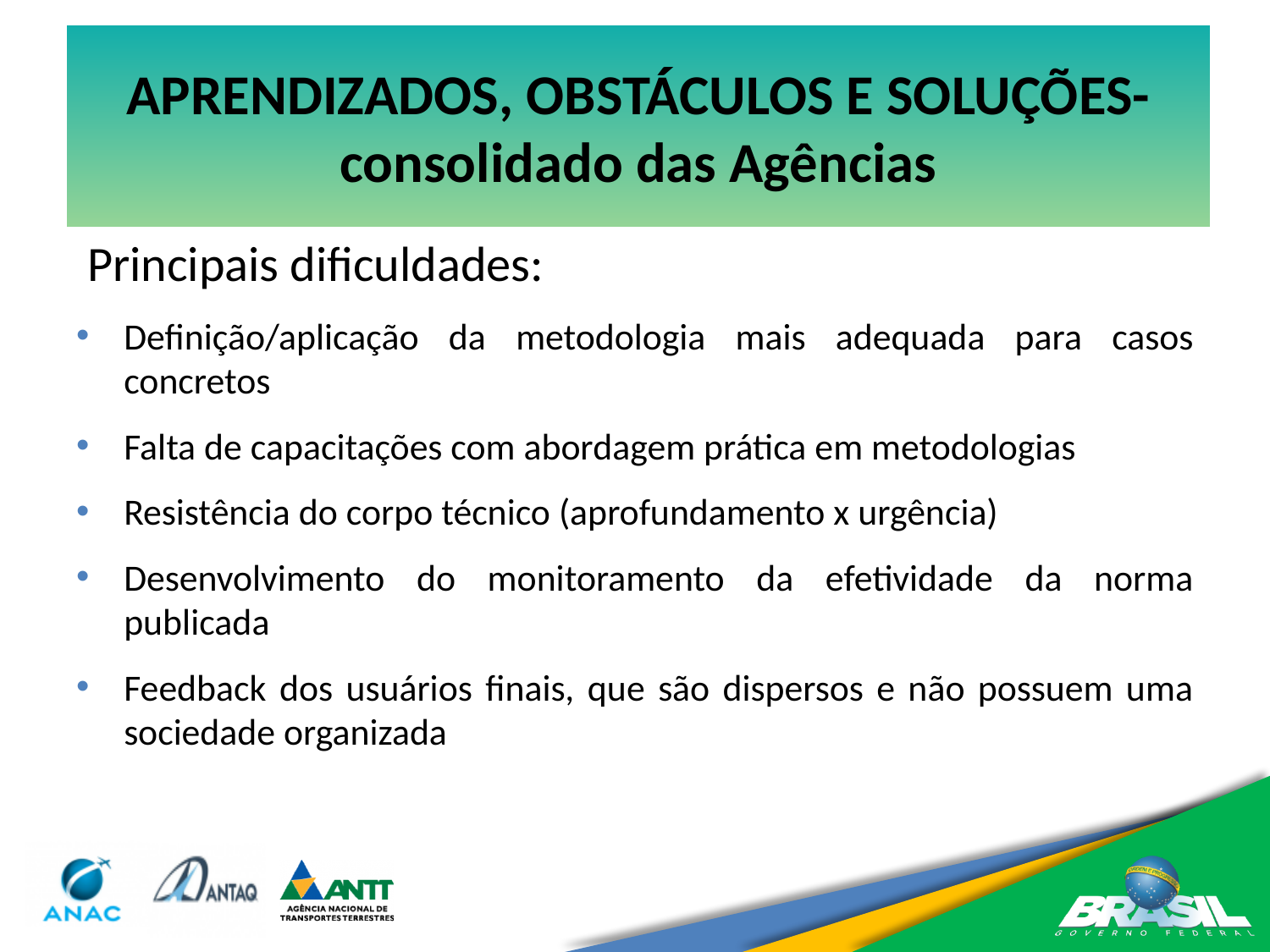

APRENDIZADOS, OBSTÁCULOS E SOLUÇÕES- consolidado das Agências
 Principais dificuldades:
Definição/aplicação da metodologia mais adequada para casos concretos
Falta de capacitações com abordagem prática em metodologias
Resistência do corpo técnico (aprofundamento x urgência)
Desenvolvimento do monitoramento da efetividade da norma publicada
Feedback dos usuários finais, que são dispersos e não possuem uma sociedade organizada